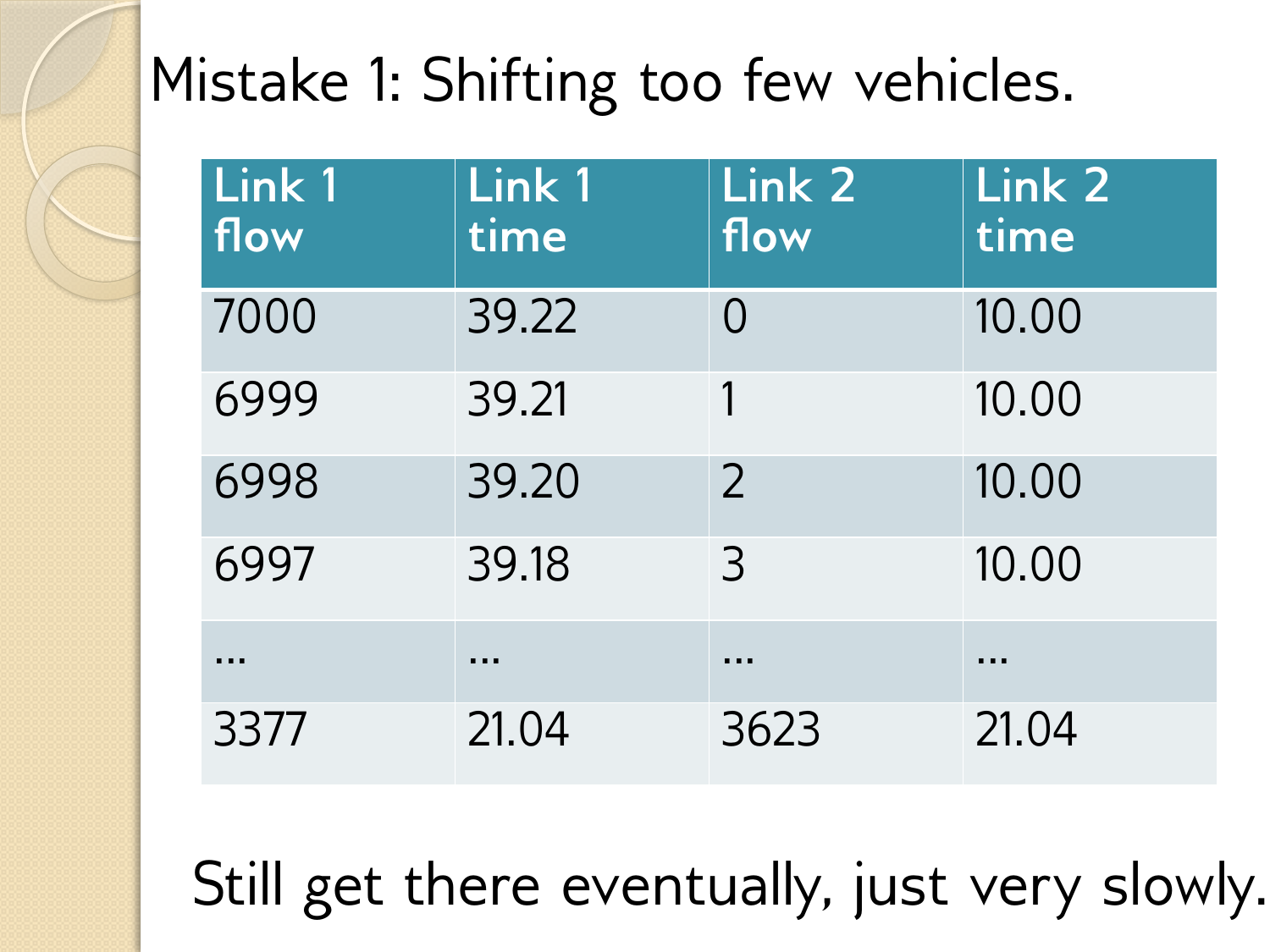

Mistake 1: Shifting too few vehicles.

| Link 1 flow | Link 1 time | Link 2 flow | Link 2 time |
| --- | --- | --- | --- |
| 7000 | 39.22 | 0 | 10.00 |
| 6999 | 39.21 | 1 | 10.00 |
| 6998 | 39.20 | 2 | 10.00 |
| 6997 | 39.18 | 3 | 10.00 |
| ... | ... | ... | ... |
| 3377 | 21.04 | 3623 | 21.04 |
Still get there eventually, just very slowly.